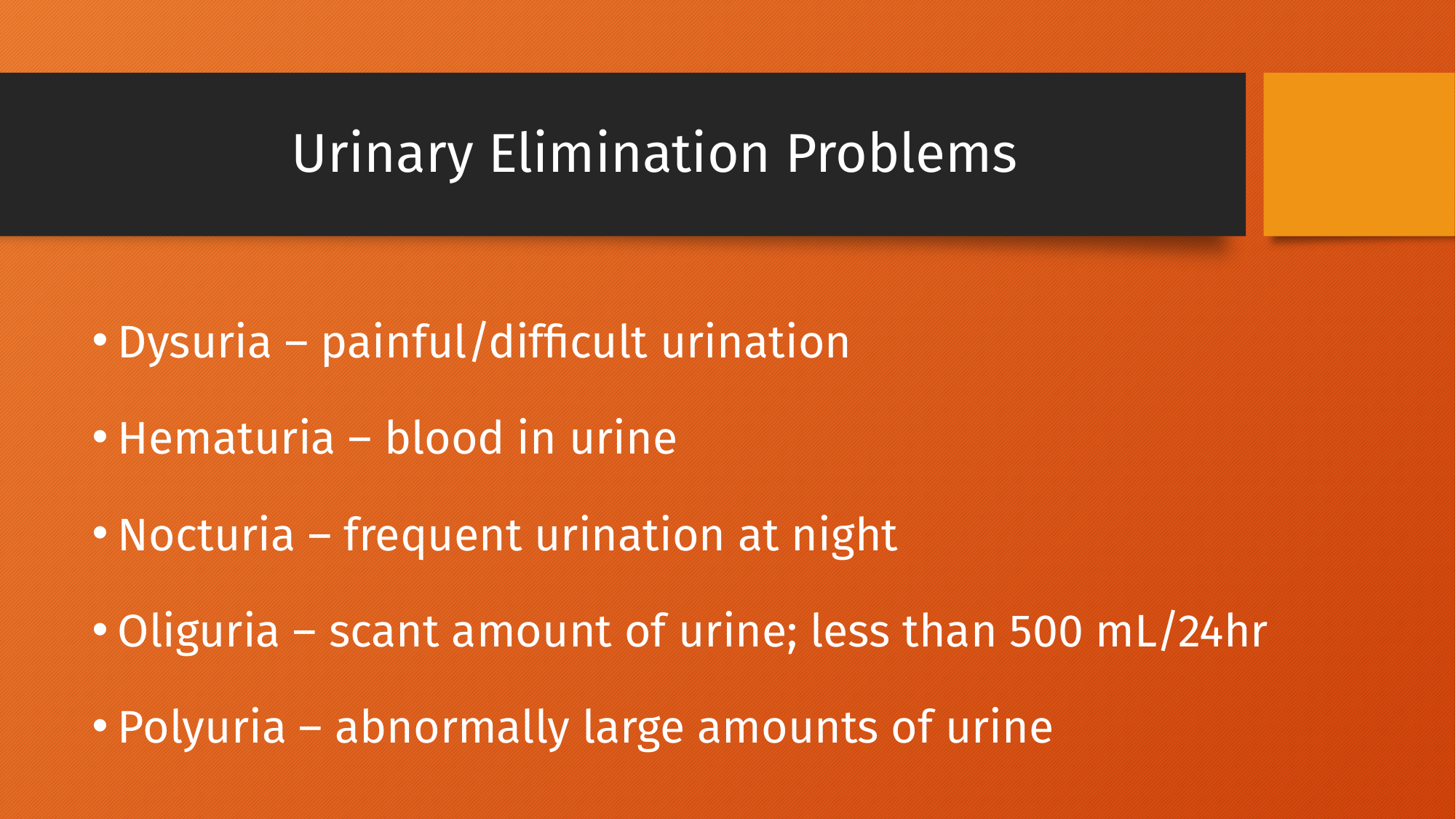

# Urinary Elimination Problems
Dysuria – painful/difficult urination
Hematuria – blood in urine
Nocturia – frequent urination at night
Oliguria – scant amount of urine; less than 500 mL/24hr
Polyuria – abnormally large amounts of urine